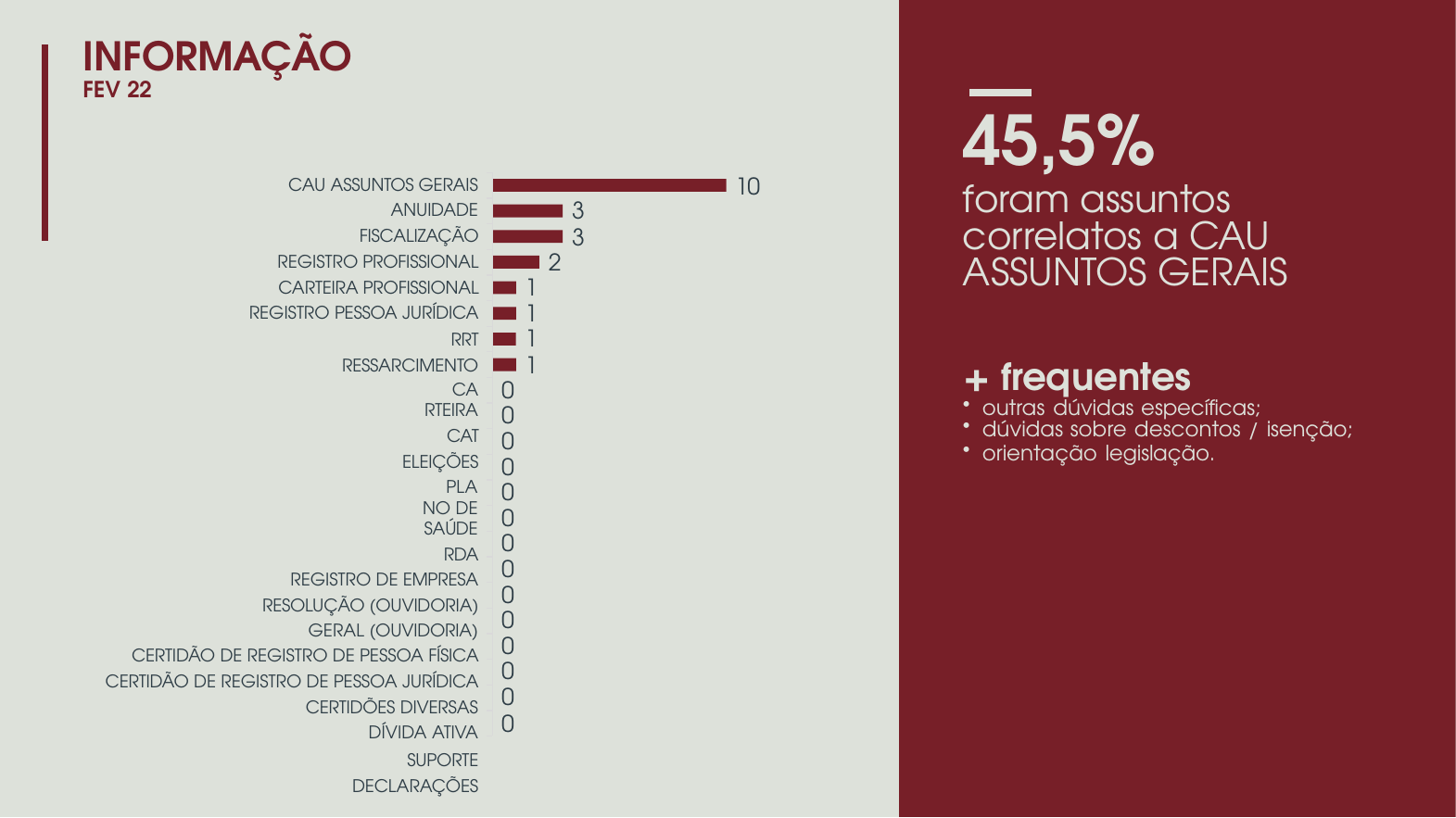

# INFORMAÇÃO
FEV 22

45,5%
foram assuntos correlatos a CAU ASSUNTOS GERAIS
CAU ASSUNTOS GERAIS
ANUIDADE
FISCALIZAÇÃO REGISTRO PROFISSIONAL CARTEIRA PROFISSIONAL REGISTRO PESSOA JURÍDICA
RRT RESSARCIMENTO
CARTEIRA
CAT ELEIÇÕES
PLANO DE SAÚDE
RDA REGISTRO DE EMPRESA RESOLUÇÃO (OUVIDORIA) GERAL (OUVIDORIA)
CERTIDÃO DE REGISTRO DE PESSOA FÍSICA CERTIDÃO DE REGISTRO DE PESSOA JURÍDICA
CERTIDÕES DIVERSAS
DÍVIDA ATIVA
SUPORTE DECLARAÇÕES
10

3
3
2
1
1
1
1
+ frequentes
outras dúvidas específicas;
dúvidas sobre descontos / isenção;
orientação legislação.
0
0
0
0
0
0
0
0
0
0
0
0
0
0